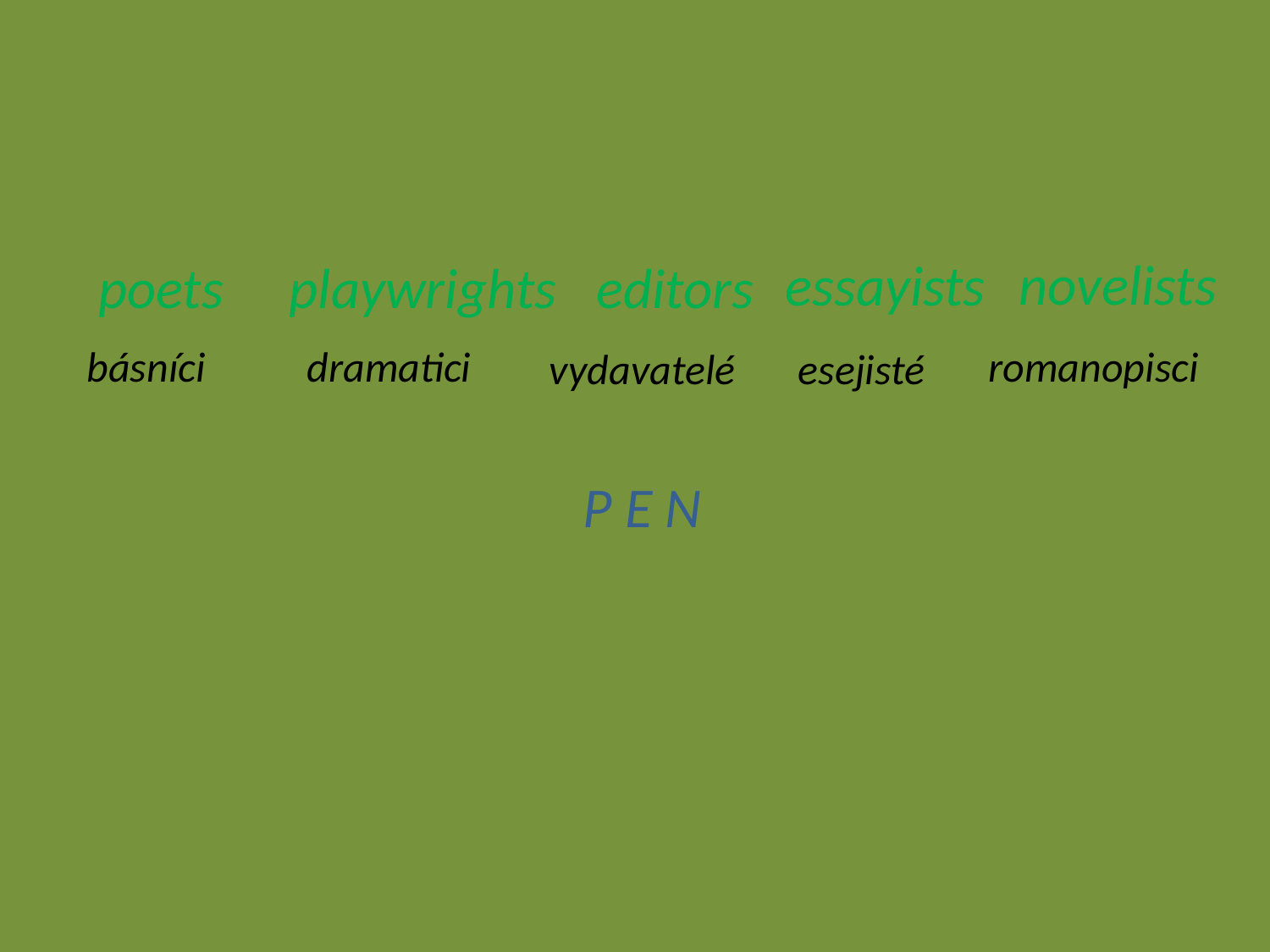

novelists
essayists
editors
playwrights
poets
romanopisci
dramatici
básníci
vydavatelé
esejisté
P E N